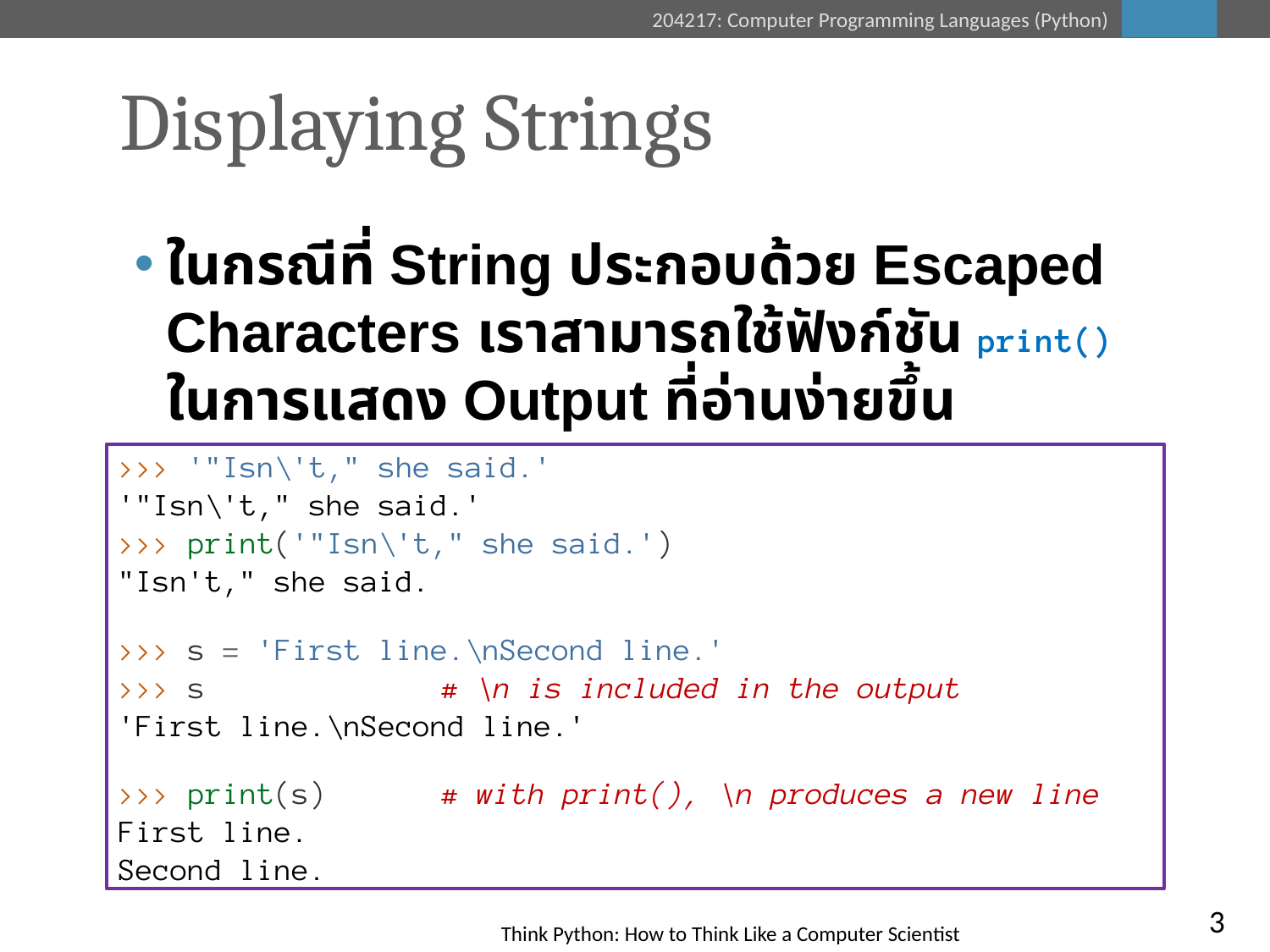

# Displaying Strings
ในกรณีที่ String ประกอบด้วย Escaped Characters เราสามารถใช้ฟังก์ชัน print() ในการแสดง Output ที่อ่านง่ายขึ้น

>>> '"Isn\'t," she said.'
'"Isn\'t," she said.'
>>> print('"Isn\'t," she said.')
"Isn't," she said.

>>> s = 'First line.\nSecond line.'
>>> s  			# \n is included in the output
'First line.\nSecond line.'

>>> print(s)  	# with print(), \n produces a new line
First line.
Second line.
3
Think Python: How to Think Like a Computer Scientist